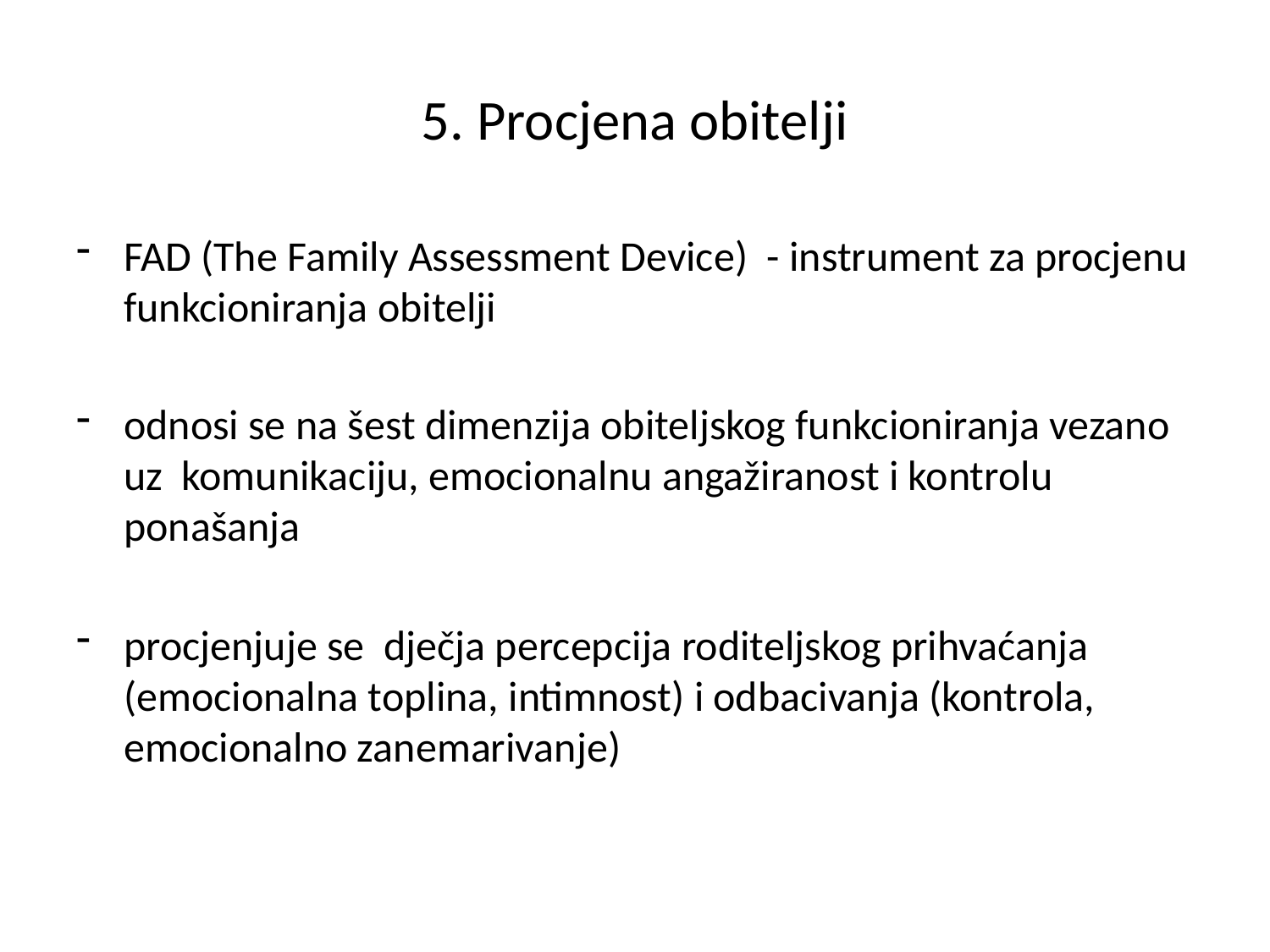

# 5. Procjena obitelji
FAD (The Family Assessment Device)  - instrument za procjenu funkcioniranja obitelji

odnosi se na šest dimenzija obiteljskog funkcioniranja vezano uz  komunikaciju, emocionalnu angažiranost i kontrolu ponašanja

procjenjuje se  dječja percepcija roditeljskog prihvaćanja (emocionalna toplina, intimnost) i odbacivanja (kontrola, emocionalno zanemarivanje)